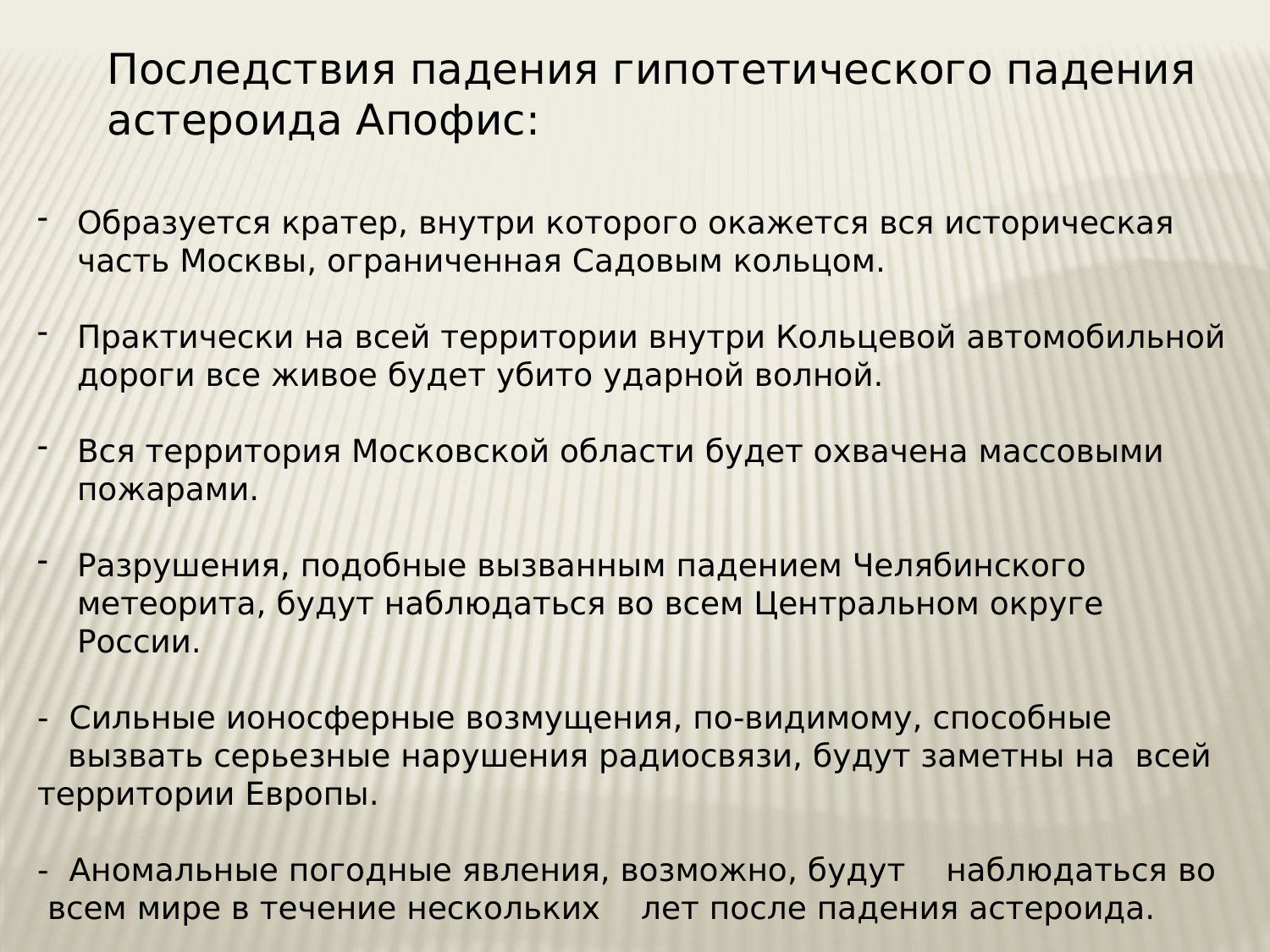

Последствия падения гипотетического падения астероида Апофис:
Образуется кратер, внутри которого окажется вся историческая часть Москвы, ограниченная Садовым кольцом.

Практически на всей территории внутри Кольцевой автомобильной дороги все живое будет убито ударной волной.

Вся территория Московской области будет охвачена массовыми пожарами.

Разрушения, подобные вызванным падением Челябинского метеорита, будут наблюдаться во всем Центральном округе России.

-  Сильные ионосферные возмущения, по-видимому, способные
   вызвать серьезные нарушения радиосвязи, будут заметны на  всей   территории Европы.

-  Аномальные погодные явления, возможно, будут    наблюдаться во   всем мире в течение нескольких    лет после падения астероида.